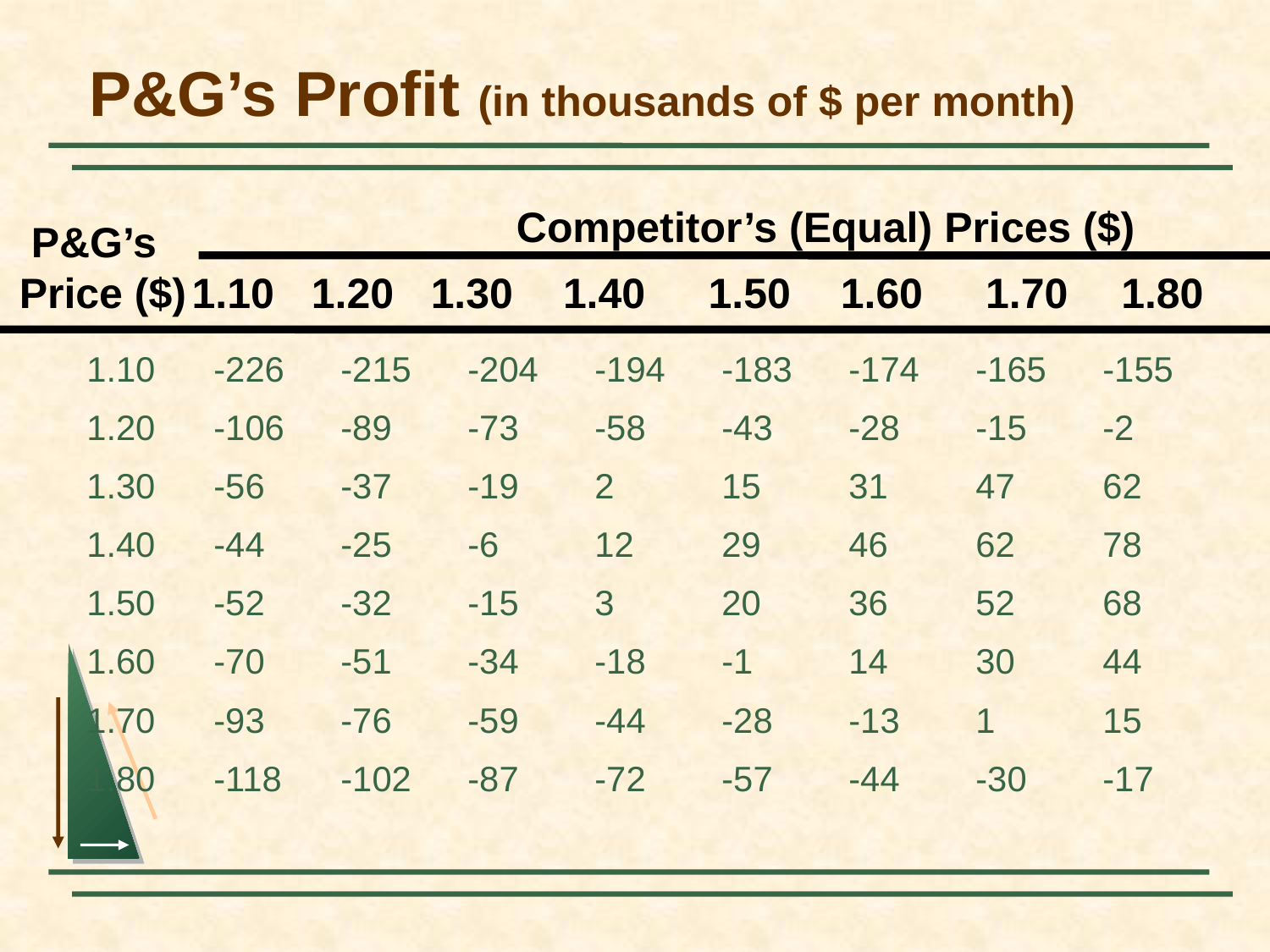

# P&G’s Profit (in thousands of $ per month)

Competitor’s (Equal) Prices ($)
 P&G’s
Price ($)	1.10	1.20	1.30	1.40	1.50	1.60	1.70	1.80

1.10	-226	-215	-204	-194	-183	-174	-165	-155
1.20	-106	-89	-73	-58	-43	-28	-15	-2
1.30	-56	-37	-19	2	15	31	47	62
1.40	-44	-25	-6	12	29	46	62	78
1.50	-52	-32	-15	3	20	36	52	68
1.60	-70	-51	-34	-18	-1	14	30	44
1.70	-93	-76	-59	-44	-28	-13	1	15
1.80	-118	-102	-87	-72	-57	-44	-30	-17